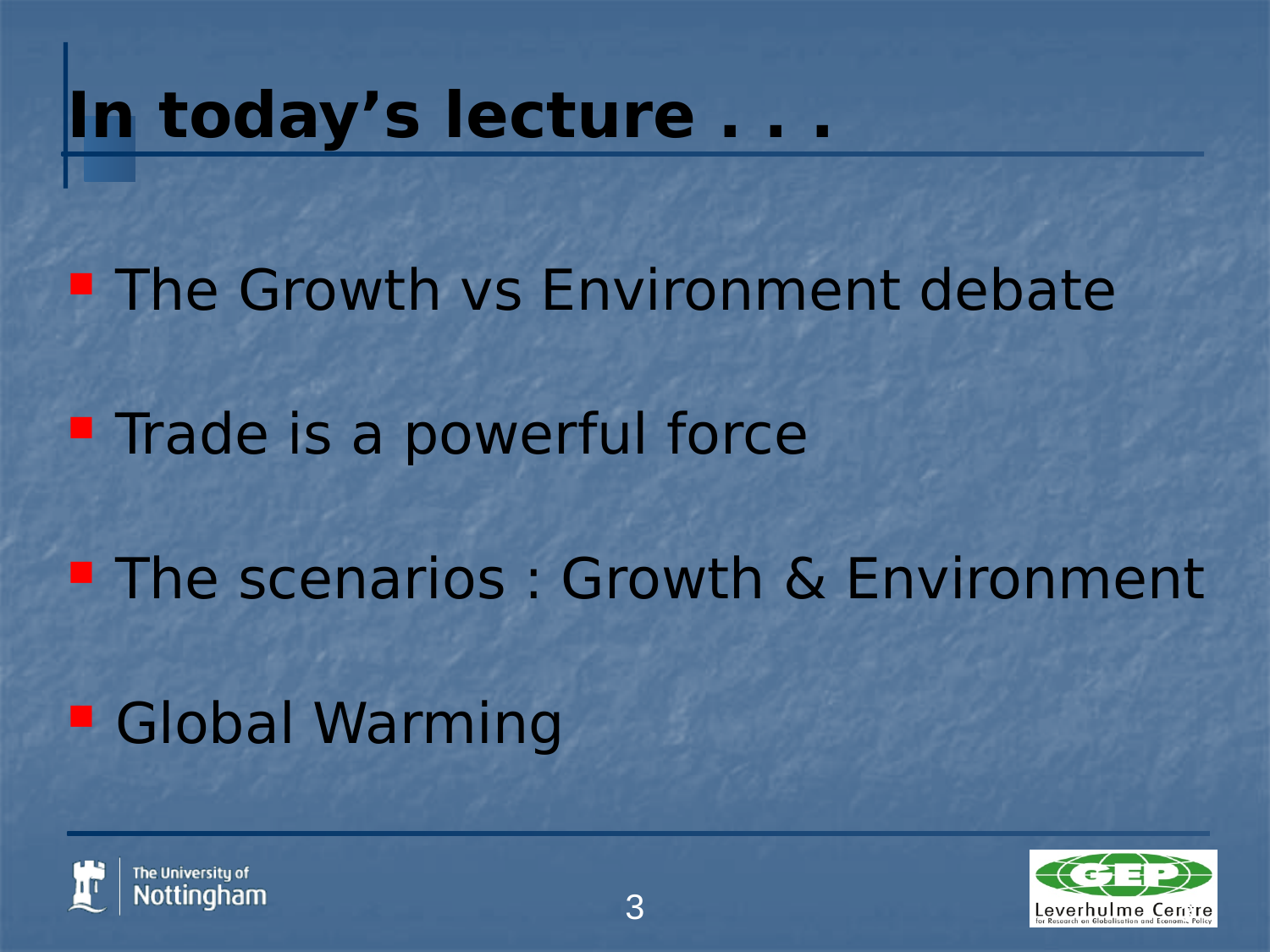

# In today’s lecture . . .

The Growth vs Environment debate

Trade is a powerful force

The scenarios : Growth & Environment

Global Warming

3
3